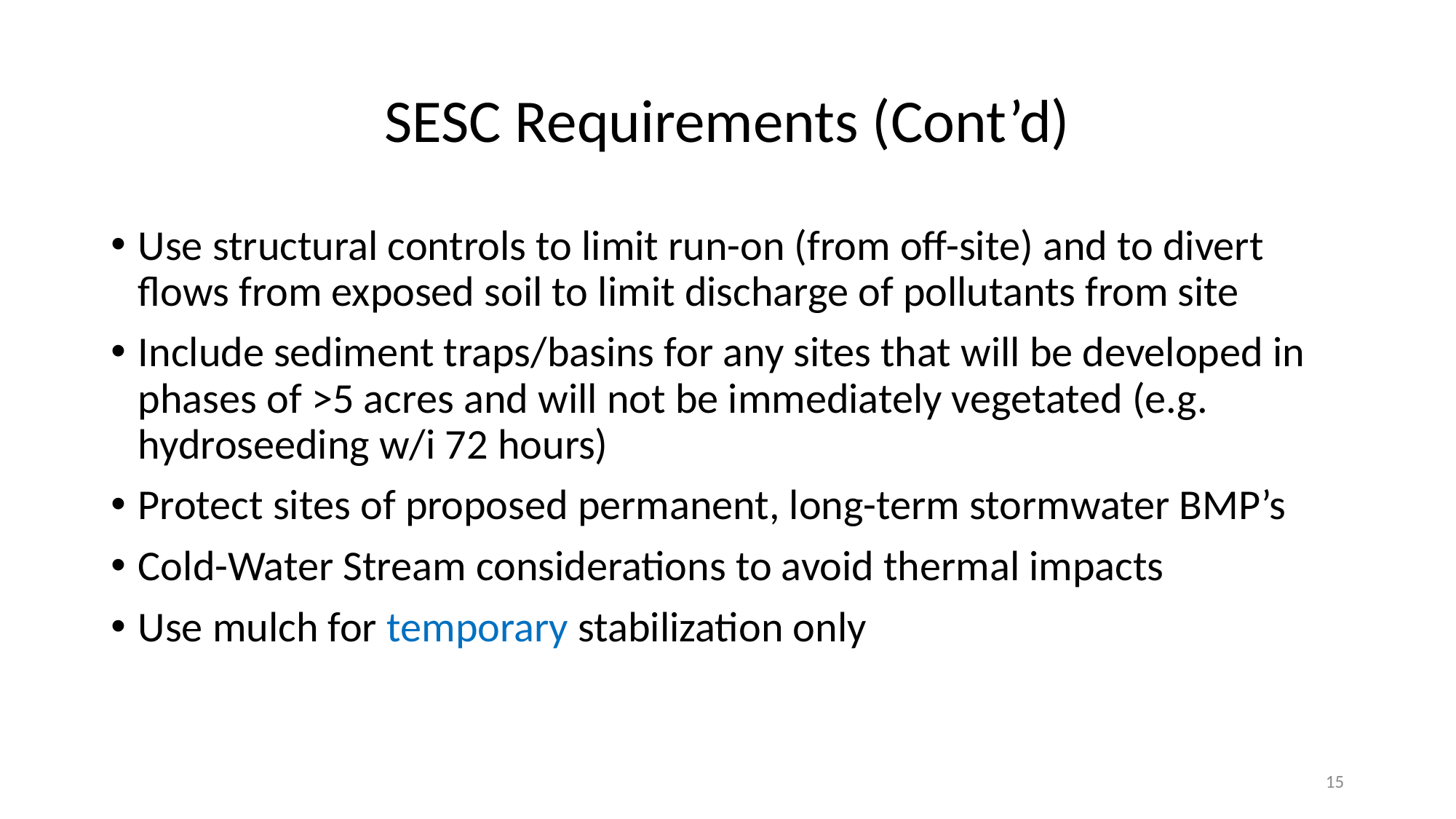

# SESC Requirements (Cont’d)
Use structural controls to limit run-on (from off-site) and to divert flows from exposed soil to limit discharge of pollutants from site
Include sediment traps/basins for any sites that will be developed in phases of >5 acres and will not be immediately vegetated (e.g. hydroseeding w/i 72 hours)
Protect sites of proposed permanent, long-term stormwater BMP’s
Cold-Water Stream considerations to avoid thermal impacts
Use mulch for temporary stabilization only

15